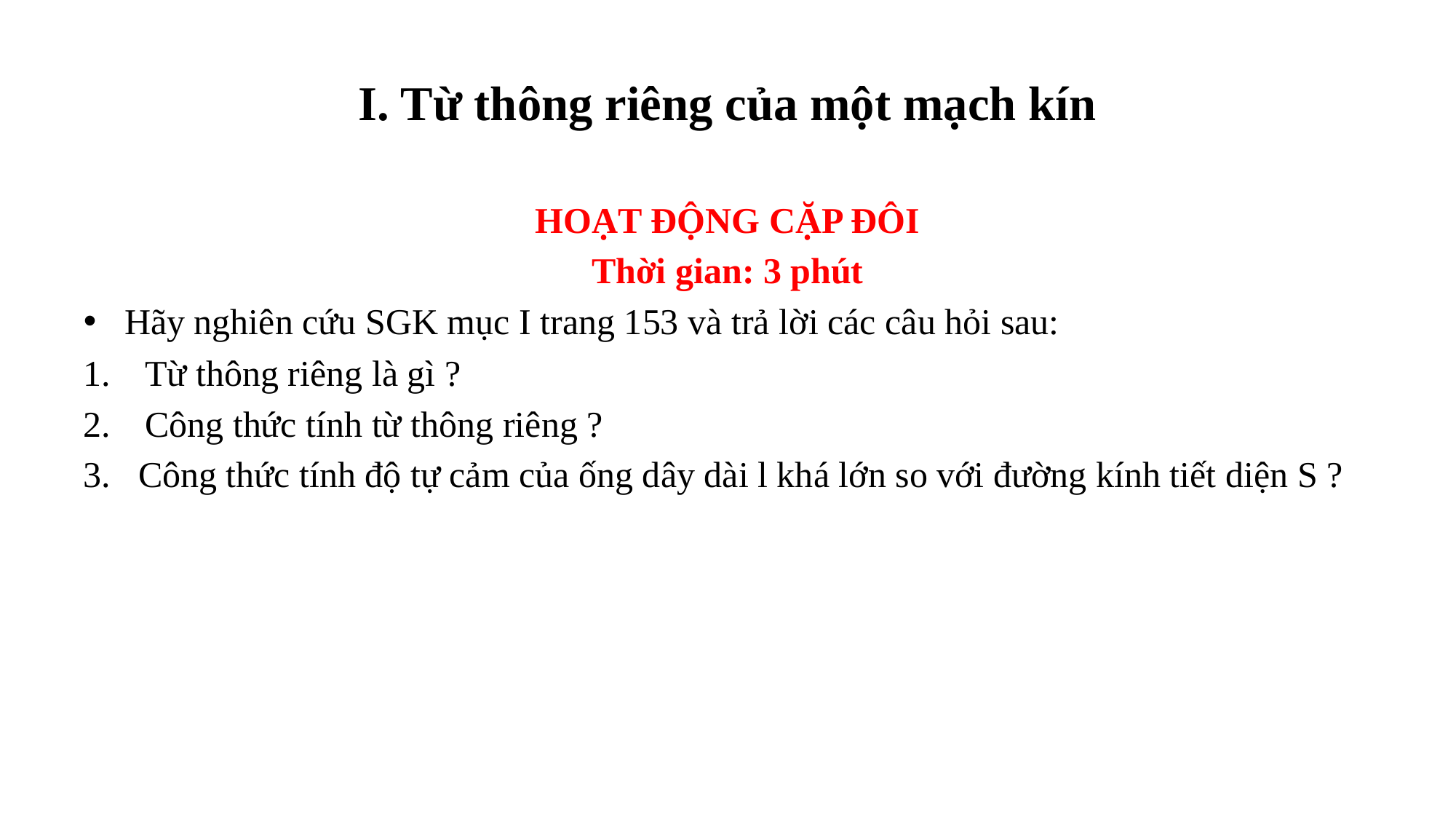

# I. Từ thông riêng của một mạch kín
HOẠT ĐỘNG CẶP ĐÔI
Thời gian: 3 phút
Hãy nghiên cứu SGK mục I trang 153 và trả lời các câu hỏi sau:
Từ thông riêng là gì ?
Công thức tính từ thông riêng ?
3.   Công thức tính độ tự cảm của ống dây dài l khá lớn so với đường kính tiết diện S ?